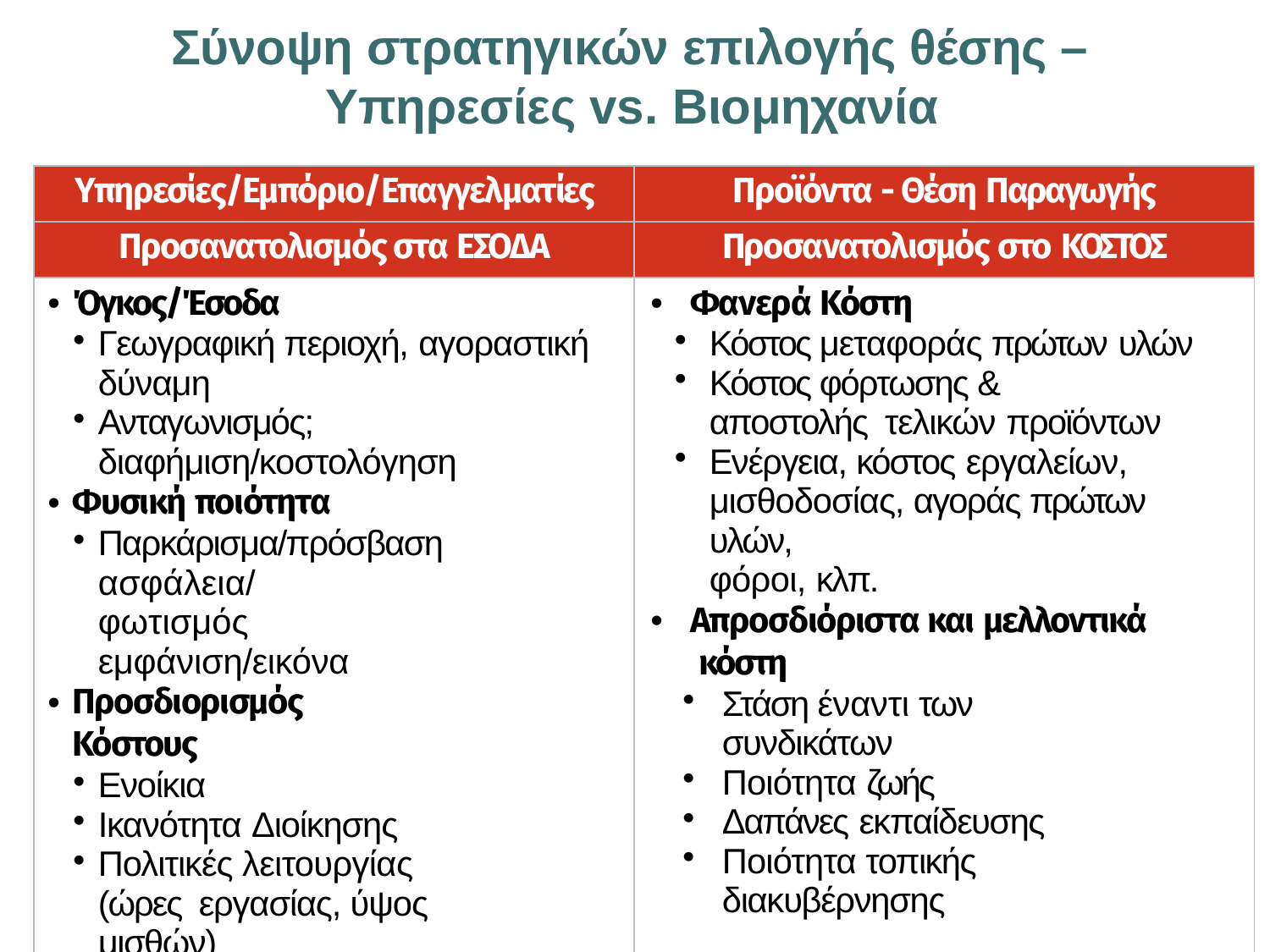

# Σύνοψη στρατηγικών επιλογής θέσης –  Υπηρεσίες vs. Βιομηχανία
| Υπηρεσίες/Εμπόριο/Επαγγελματίες | Προϊόντα - Θέση Παραγωγής |
| --- | --- |
| Προσανατολισμός στα ΕΣΟΔΑ | Προσανατολισμός στο ΚΟΣΤΟΣ |
| Όγκος/Έσοδα Γεωγραφική περιοχή, αγοραστική δύναμη Ανταγωνισμός; διαφήμιση/κοστολόγηση Φυσική ποιότητα Παρκάρισμα/πρόσβαση ασφάλεια/φωτισμός εμφάνιση/εικόνα Προσδιορισμός Κόστους Ενοίκια Ικανότητα Διοίκησης Πολιτικές λειτουργίας (ώρες εργασίας, ύψος μισθών) | Φανερά Κόστη Κόστος μεταφοράς πρώτων υλών Κόστος φόρτωσης & αποστολής τελικών προϊόντων Ενέργεια, κόστος εργαλείων, μισθοδοσίας, αγοράς πρώτων υλών, φόροι, κλπ. Απροσδιόριστα και μελλοντικά κόστη Στάση έναντι των συνδικάτων Ποιότητα ζωής Δαπάνες εκπαίδευσης Ποιότητα τοπικής διακυβέρνησης |